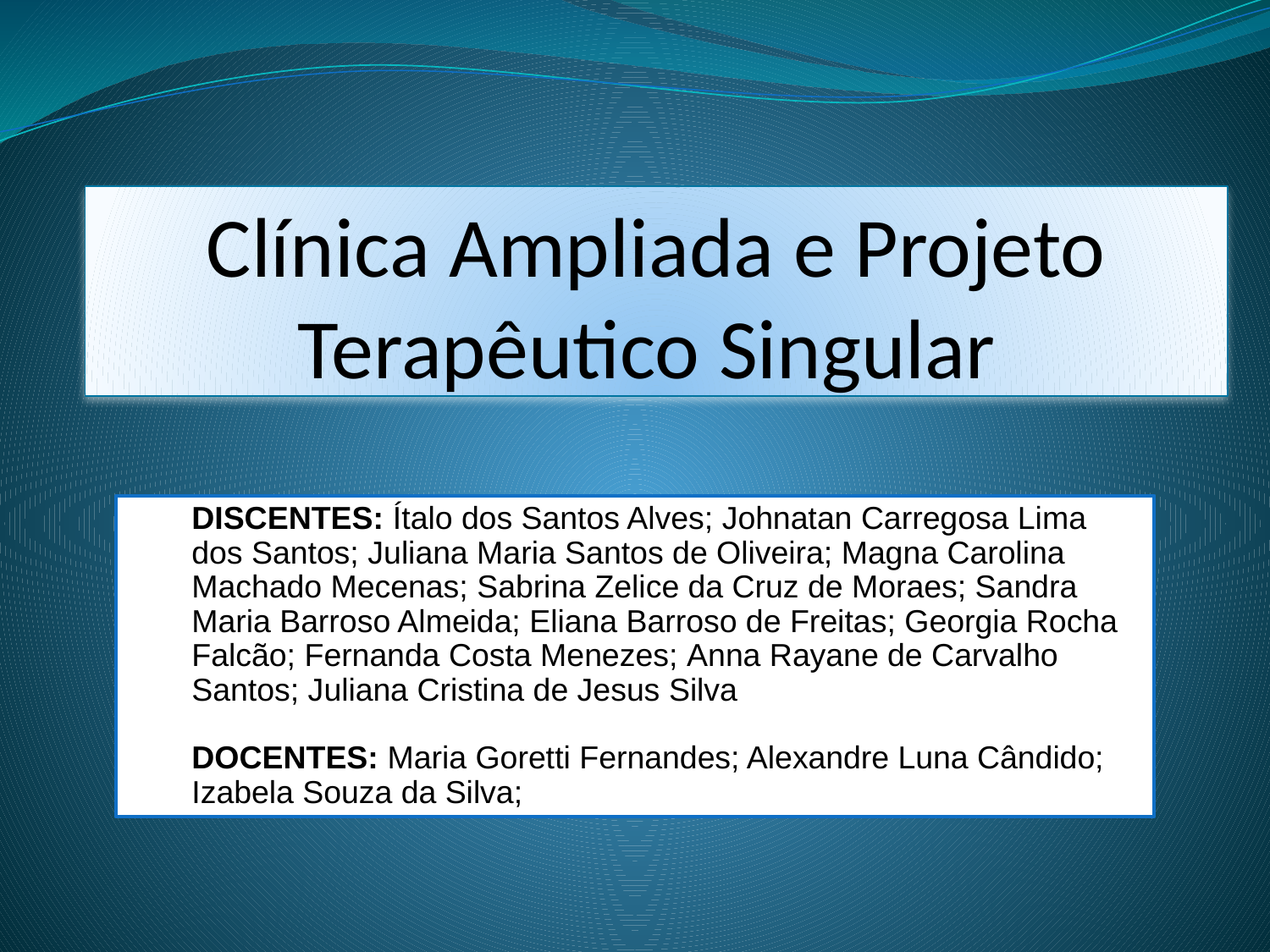

Clínica Ampliada e Projeto Terapêutico Singular
DISCENTES: Ítalo dos Santos Alves; Johnatan Carregosa Lima dos Santos; Juliana Maria Santos de Oliveira; Magna Carolina Machado Mecenas; Sabrina Zelice da Cruz de Moraes; Sandra Maria Barroso Almeida; Eliana Barroso de Freitas; Georgia Rocha Falcão; Fernanda Costa Menezes; Anna Rayane de Carvalho Santos; Juliana Cristina de Jesus Silva

DOCENTES: Maria Goretti Fernandes; Alexandre Luna Cândido; Izabela Souza da Silva;